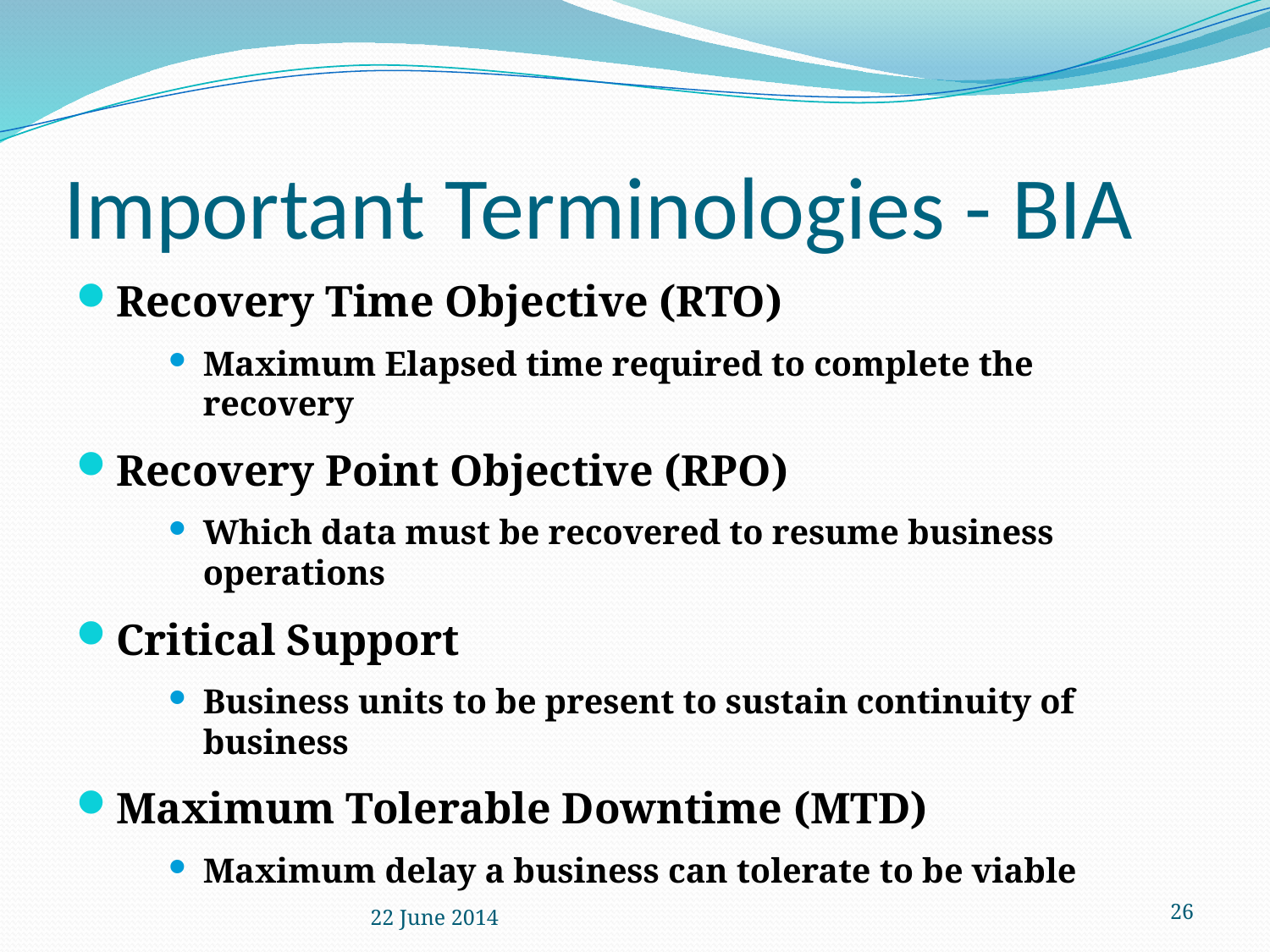

# Important Terminologies - BIA
Recovery Time Objective (RTO)
Maximum Elapsed time required to complete the recovery
Recovery Point Objective (RPO)
Which data must be recovered to resume business operations
Critical Support
Business units to be present to sustain continuity of business
Maximum Tolerable Downtime (MTD)
Maximum delay a business can tolerate to be viable
22 June 2014
26